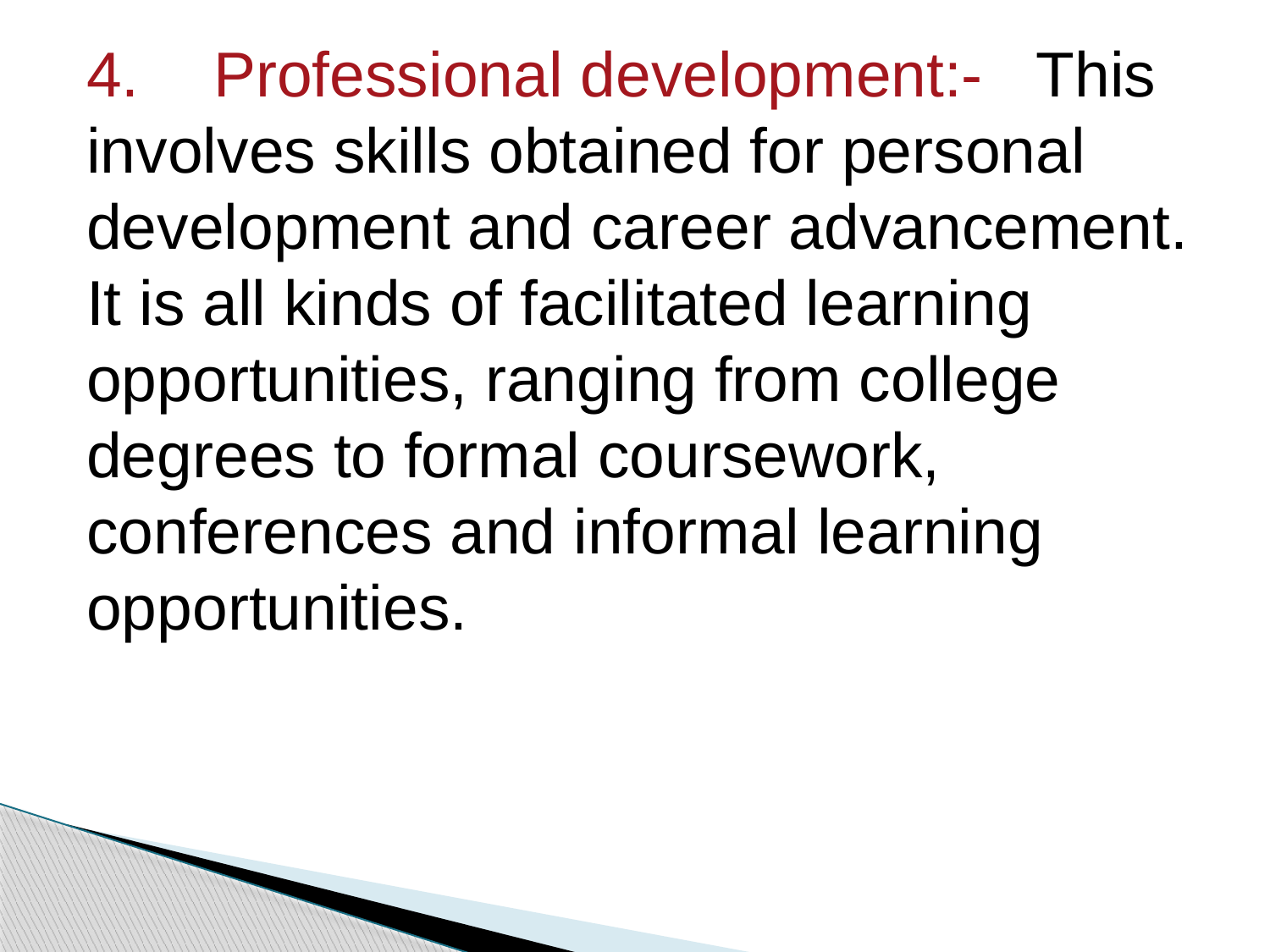

4.	Professional development:-   This involves skills obtained for personal development and career advancement.
It is all kinds of facilitated learning opportunities, ranging from college degrees to formal coursework, conferences and informal learning opportunities.